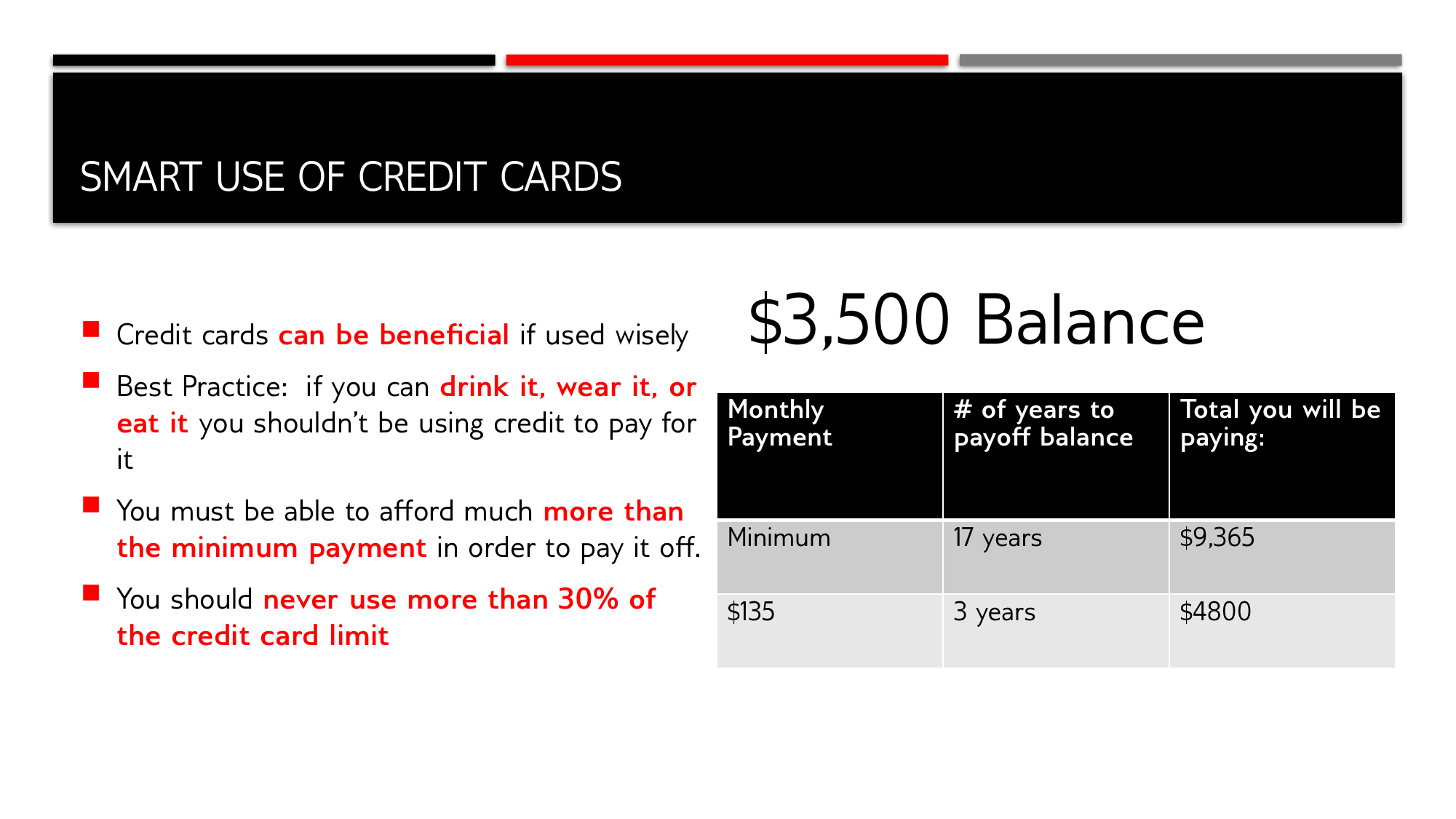

# Smart use of Credit Cards
Credit cards can be beneficial if used wisely
Best Practice:  if you can drink it, wear it, or eat it you shouldn’t be using credit to pay for it
You must be able to afford much more than the minimum payment in order to pay it off.
You should never use more than 30% of the credit card limit
$3,500 Balance
| Monthly Payment | # of years to payoff balance | Total you will be paying: |
| --- | --- | --- |
| Minimum | 17 years | $9,365 |
| $135 | 3 years | $4800 |